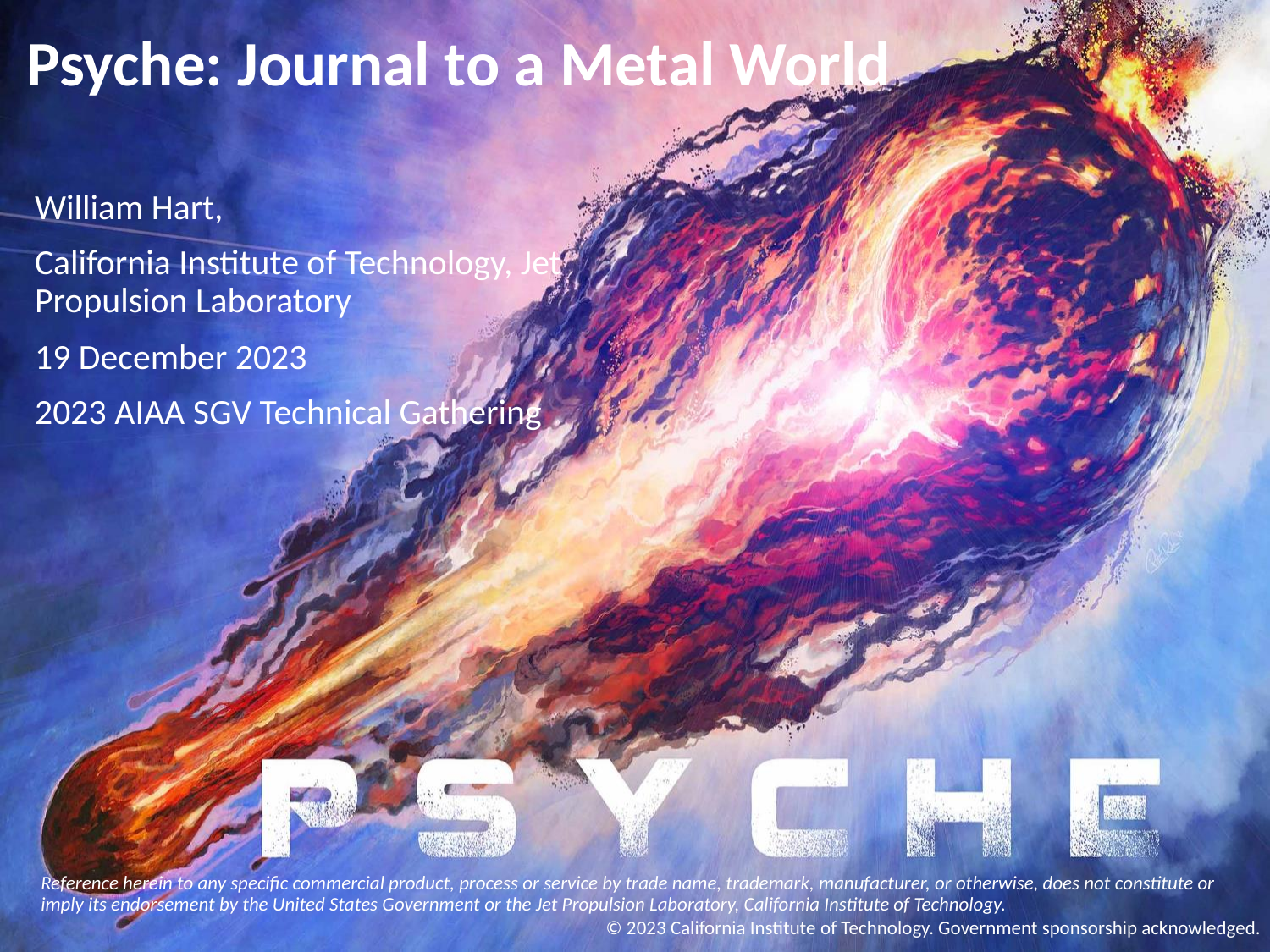

# Psyche: Journal to a Metal World
William Hart,
California Institute of Technology, Jet Propulsion Laboratory
19 December 2023
2023 AIAA SGV Technical Gathering
Reference herein to any specific commercial product, process or service by trade name, trademark, manufacturer, or otherwise, does not constitute or imply its endorsement by the United States Government or the Jet Propulsion Laboratory, California Institute of Technology.
© 2023 California Institute of Technology. Government sponsorship acknowledged.